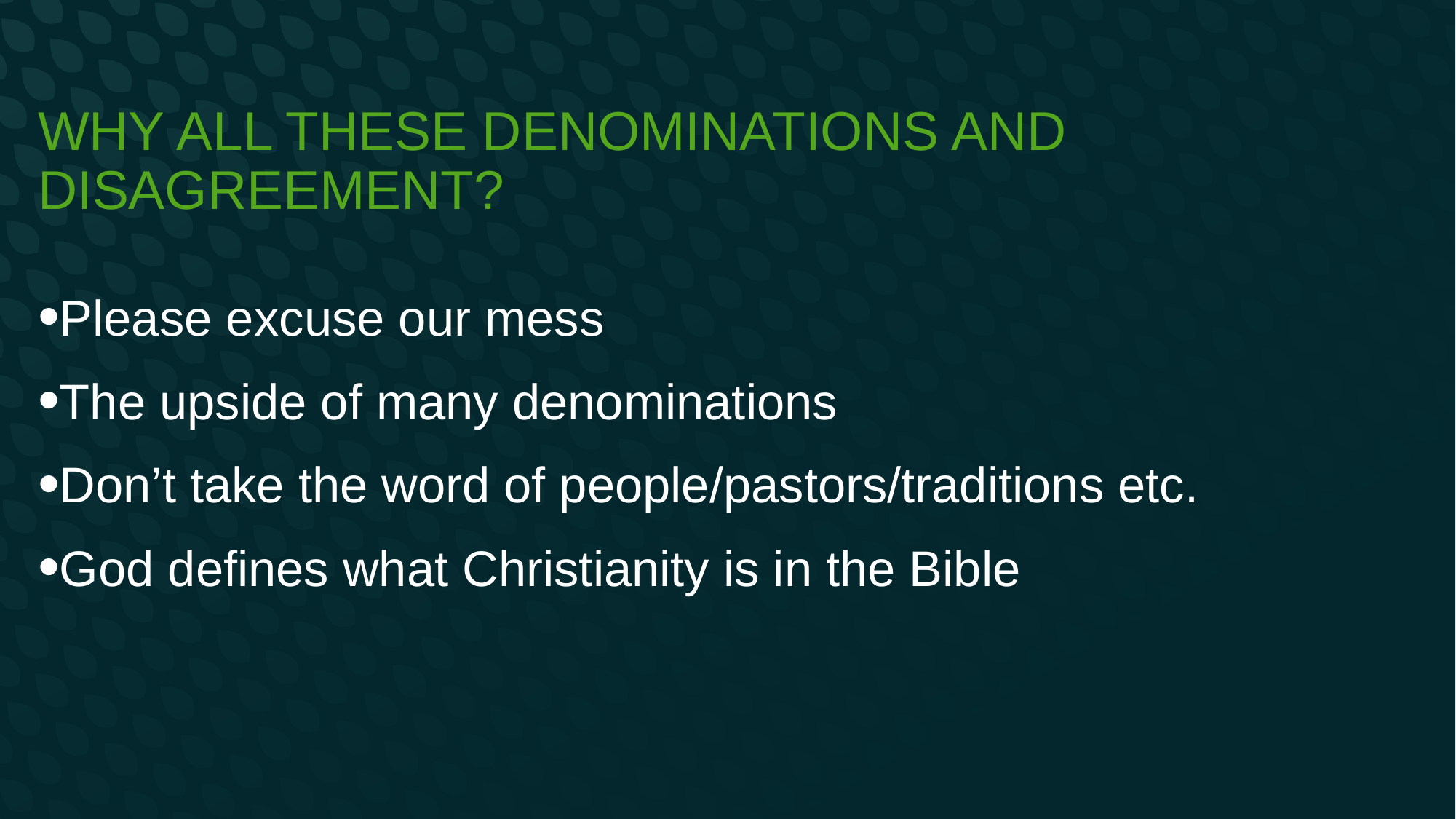

# Why all these denominations and disagreement?
Please excuse our mess
The upside of many denominations
Don’t take the word of people/pastors/traditions etc.
God defines what Christianity is in the Bible